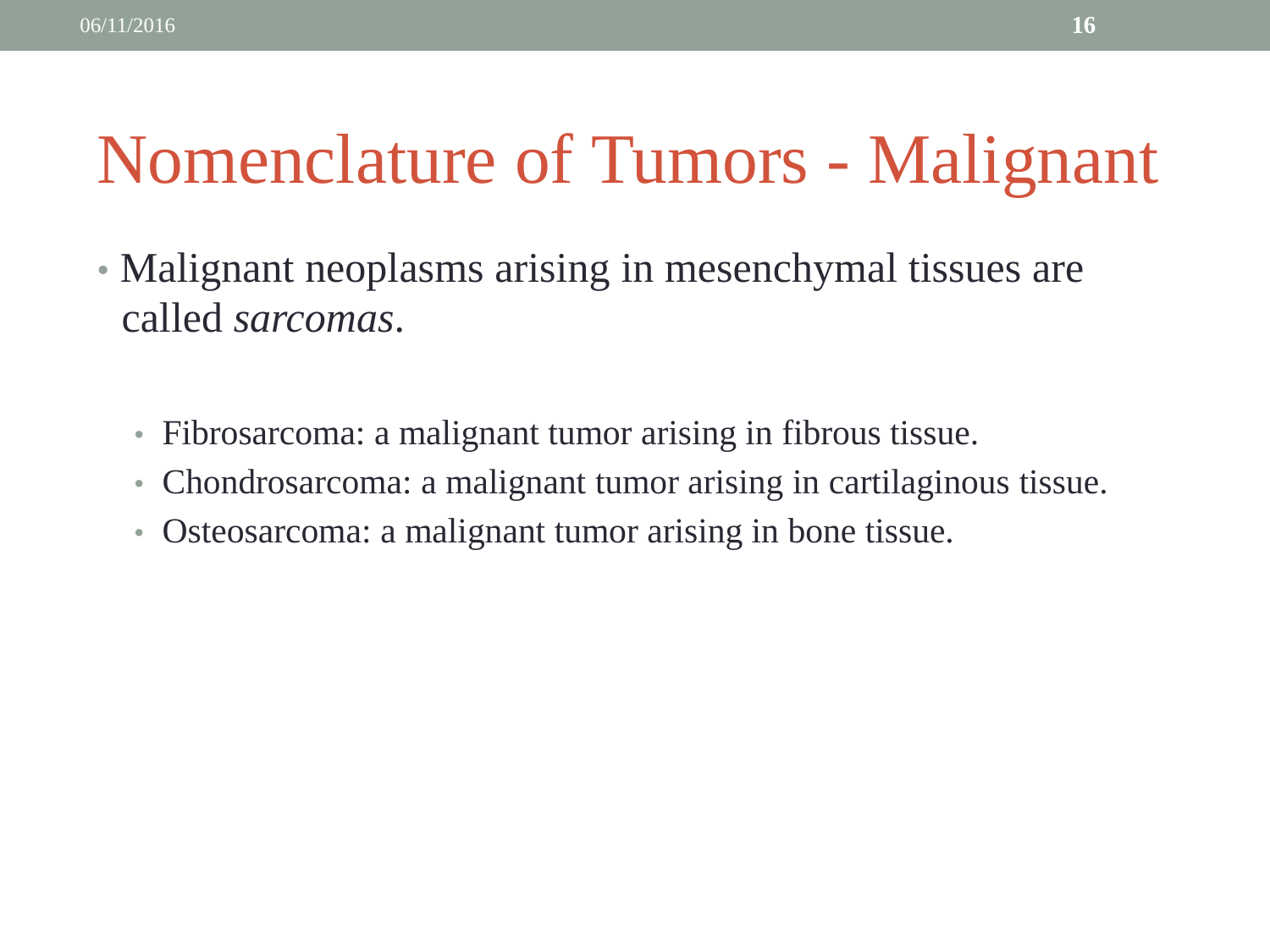

06/11/2016
16

Nomenclature of Tumors - Malignant

• Malignant neoplasms arising in mesenchymal tissues are
	called sarcomas.

		•  Fibrosarcoma: a malignant tumor arising in fibrous tissue.
		•  Chondrosarcoma: a malignant tumor arising in cartilaginous tissue.
		•  Osteosarcoma: a malignant tumor arising in bone tissue.